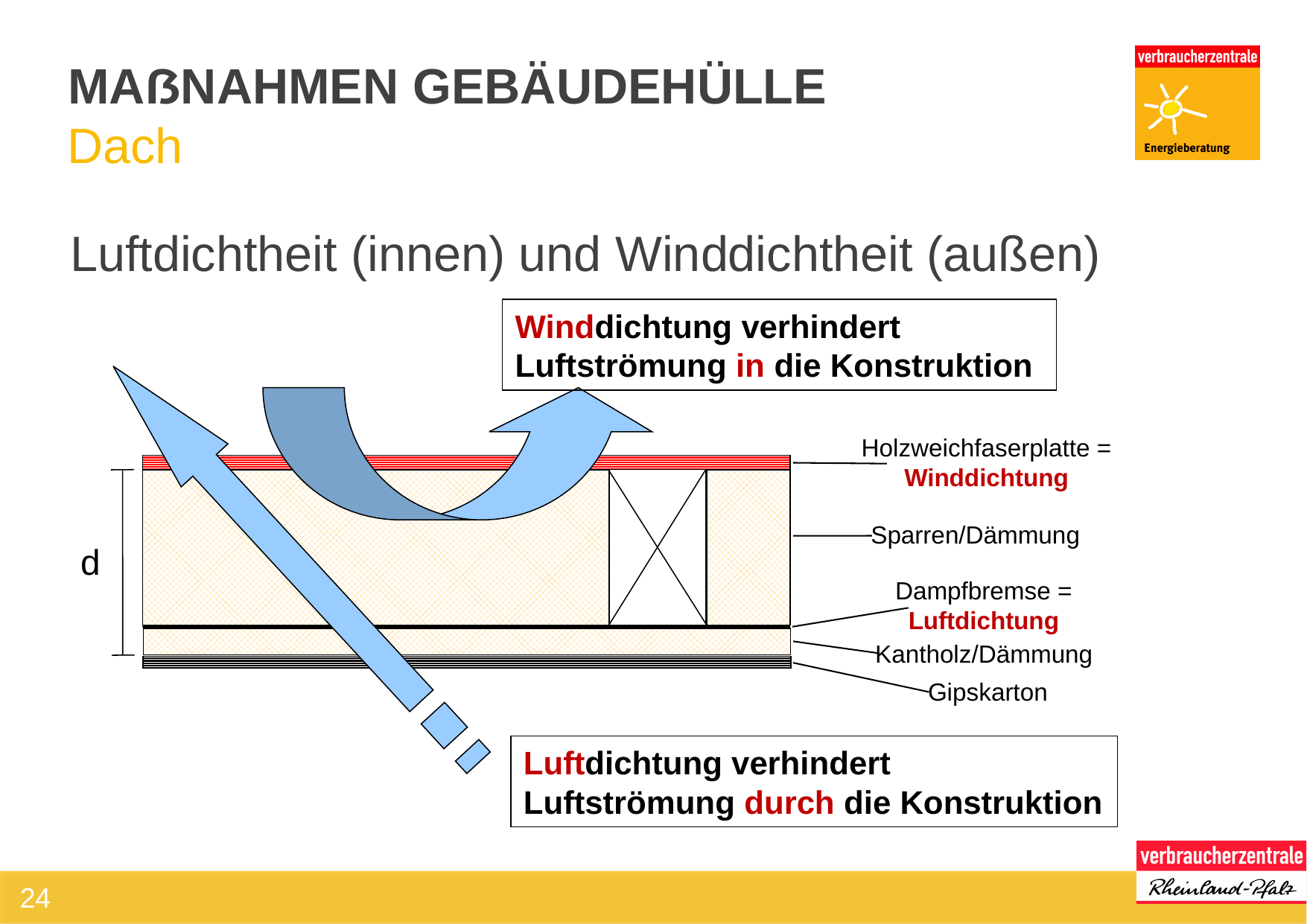

# Maßnahmen Gebäudehülle
Dach
Luftdichtheit (innen) und Winddichtheit (außen)

Holzweichfaserplatte =
Winddichtung

Sparren/Dämmung
d

Dampfbremse =
Luftdichtung

Kantholz/Dämmung

Gipskarton
Winddichtung verhindert Luftströmung in die Konstruktion
Luftdichtung verhindert Luftströmung durch die Konstruktion